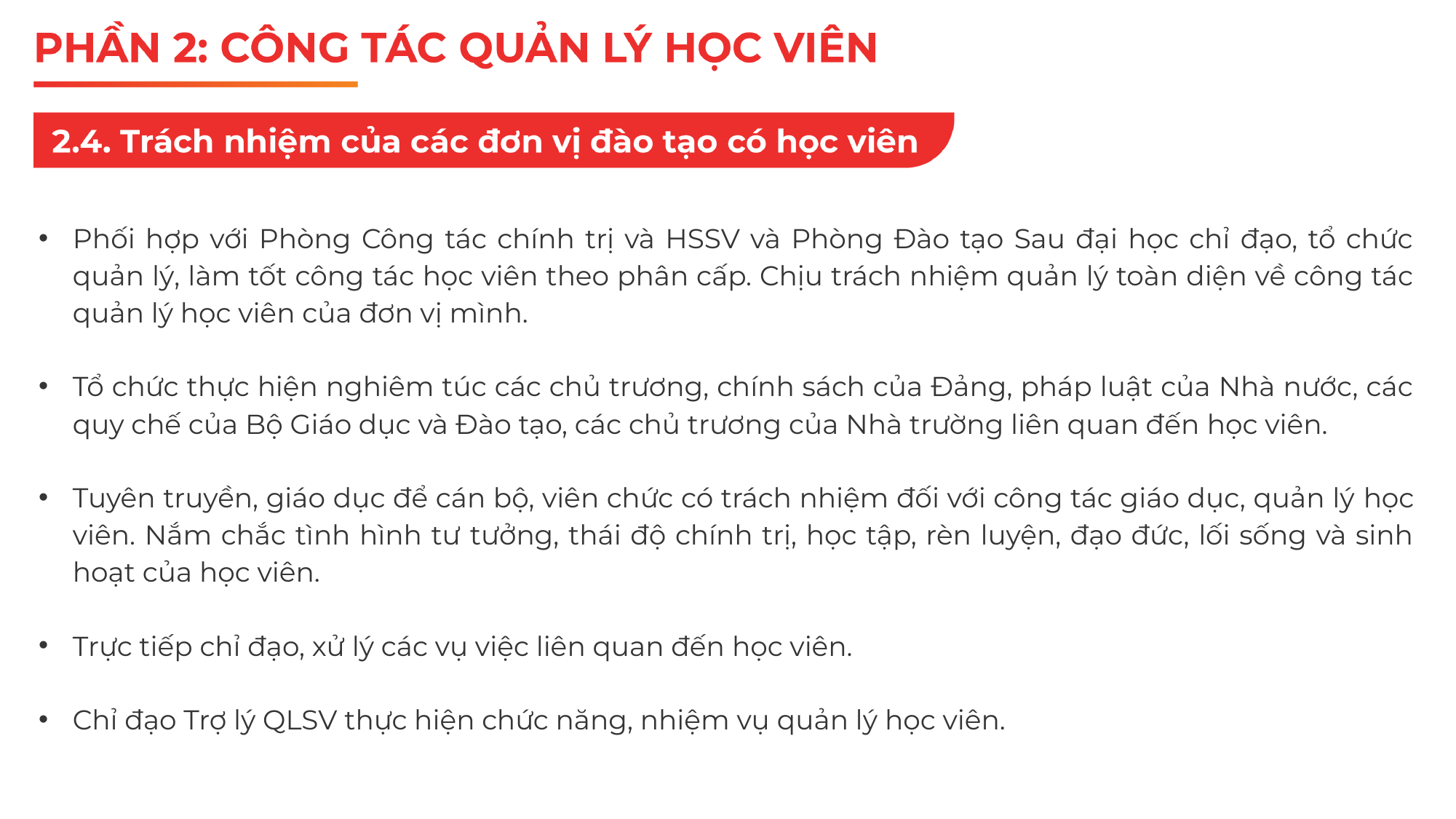

Phối hợp với Phòng Công tác chính trị và HSSV và Phòng Đào tạo Sau đại học chỉ đạo, tổ chức quản lý, làm tốt công tác học viên theo phân cấp. Chịu trách nhiệm quản lý toàn diện về công tác quản lý học viên của đơn vị mình.
Tổ chức thực hiện nghiêm túc các chủ trương, chính sách của Đảng, pháp luật của Nhà nước, các quy chế của Bộ Giáo dục và Đào tạo, các chủ trương của Nhà trường liên quan đến học viên.
Tuyên truyền, giáo dục để cán bộ, viên chức có trách nhiệm đối với công tác giáo dục, quản lý học viên. Nắm chắc tình hình tư tưởng, thái độ chính trị, học tập, rèn luyện, đạo đức, lối sống và sinh hoạt của học viên.
Trực tiếp chỉ đạo, xử lý các vụ việc liên quan đến học viên.
Chỉ đạo Trợ lý QLSV thực hiện chức năng, nhiệm vụ quản lý học viên.